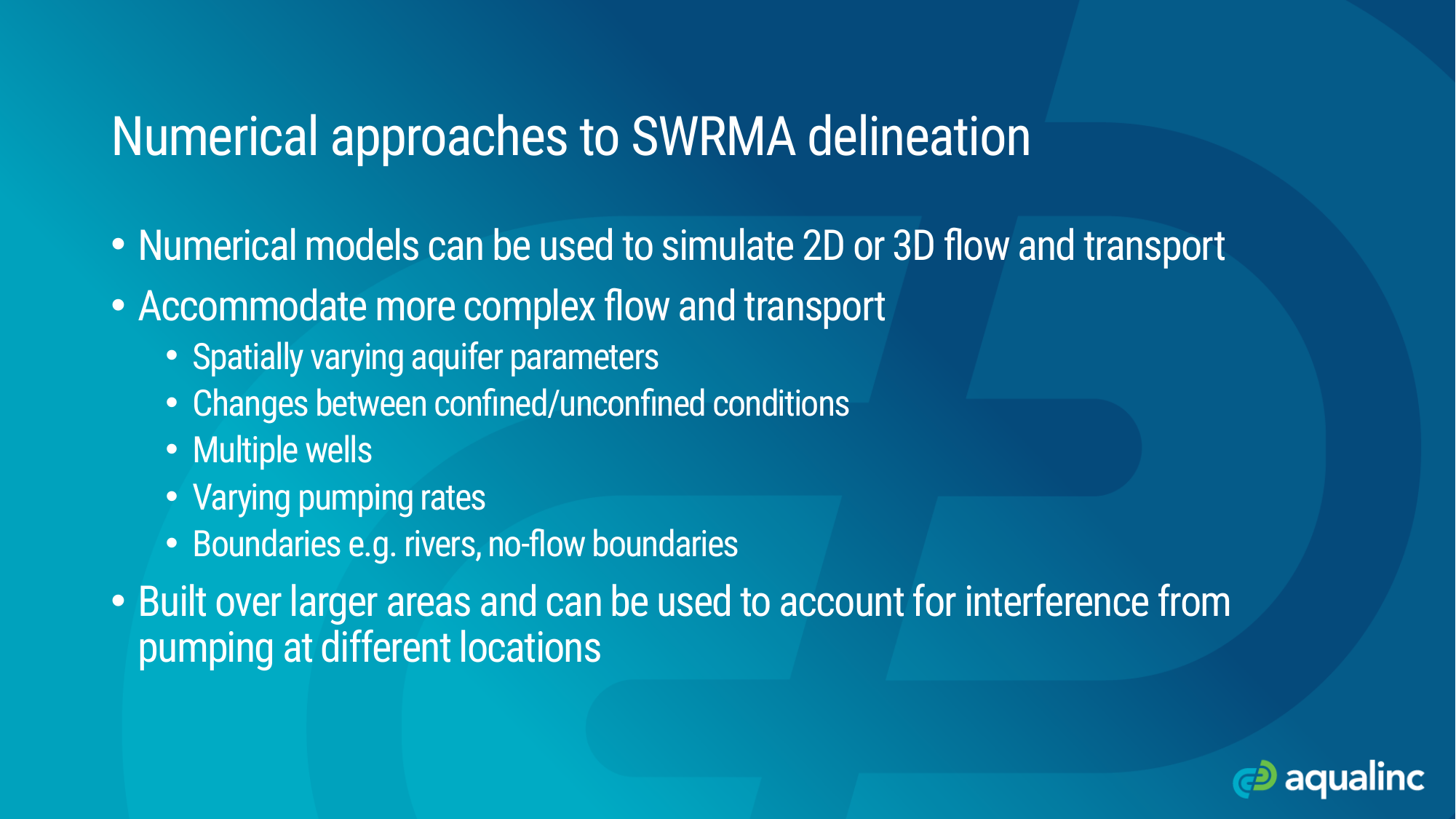

# Numerical approaches to SWRMA delineation
Numerical models can be used to simulate 2D or 3D flow and transport
Accommodate more complex flow and transport
Spatially varying aquifer parameters
Changes between confined/unconfined conditions
Multiple wells
Varying pumping rates
Boundaries e.g. rivers, no-flow boundaries
Built over larger areas and can be used to account for interference from pumping at different locations